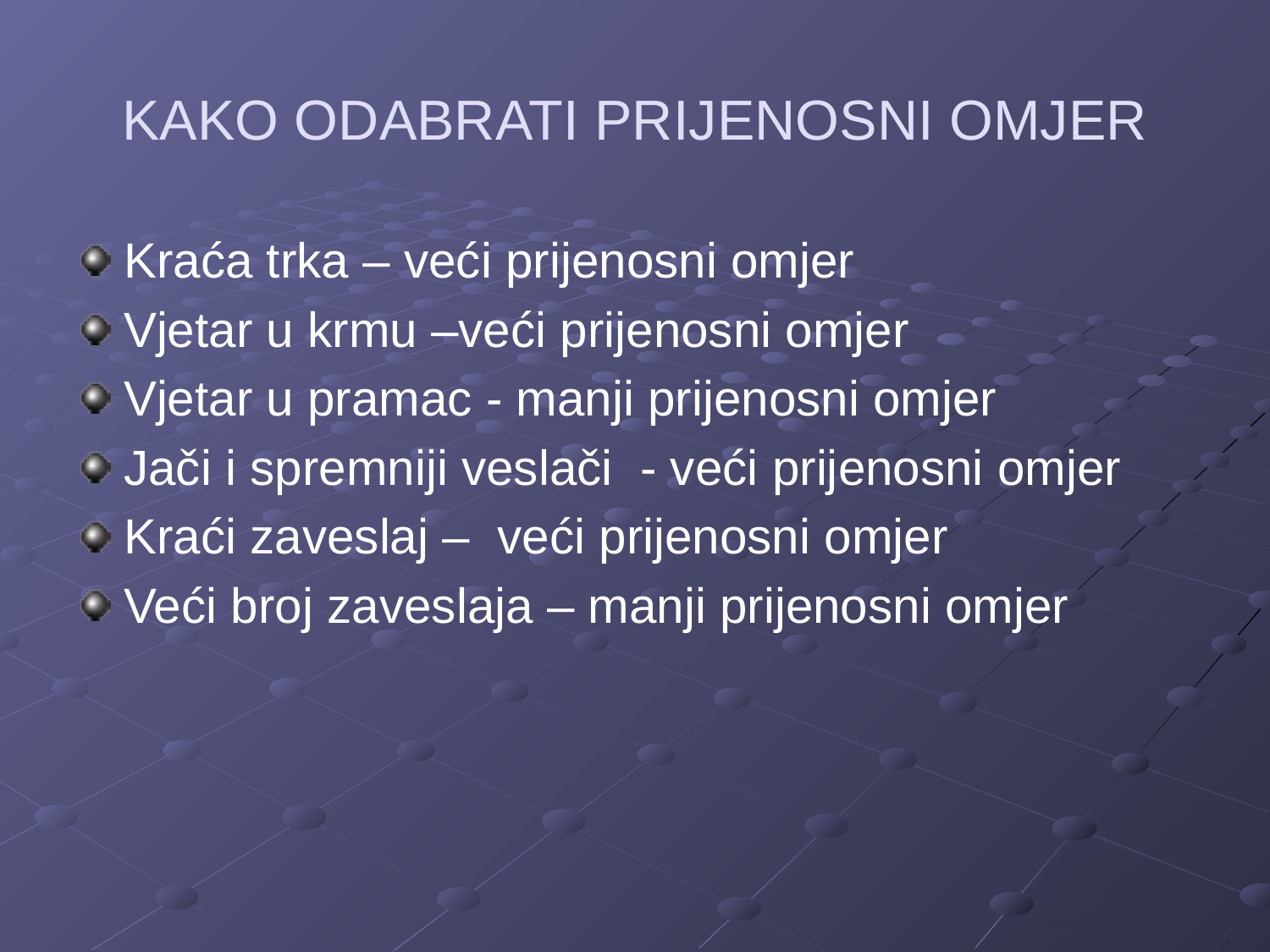

# KAKO ODABRATI PRIJENOSNI OMJER
Kraća trka – veći prijenosni omjer
Vjetar u krmu –veći prijenosni omjer
Vjetar u pramac - manji prijenosni omjer
Jači i spremniji veslači  - veći prijenosni omjer
Kraći zaveslaj –  veći prijenosni omjer
Veći broj zaveslaja – manji prijenosni omjer